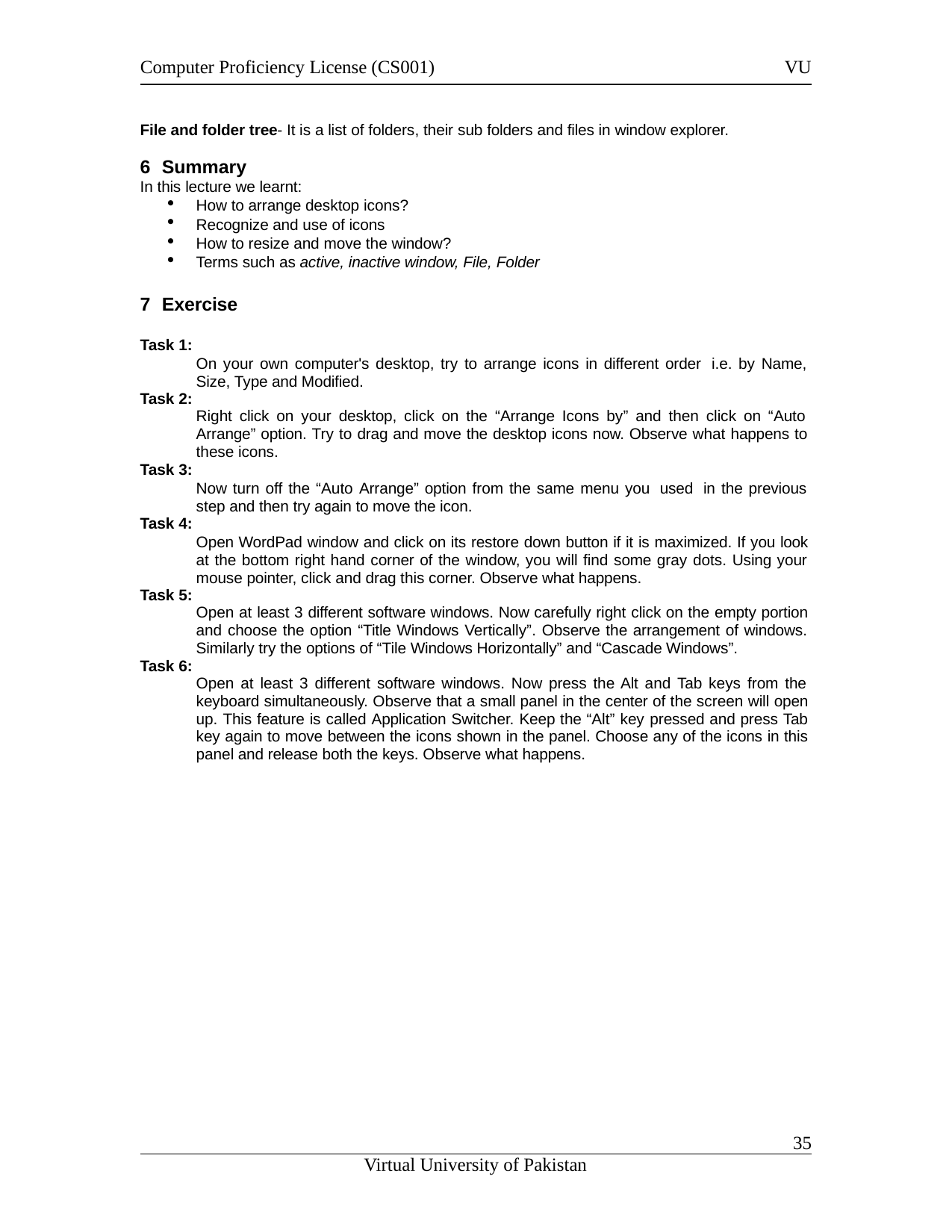

Computer Proficiency License (CS001)
VU

File and folder tree- It is a list of folders, their sub folders and files in window explorer.
Summary
In this lecture we learnt:
How to arrange desktop icons?
Recognize and use of icons
How to resize and move the window?
Terms such as active, inactive window, File, Folder

Exercise
Task 1:
On your own computer's desktop, try to arrange icons in different order i.e. by Name,  Size, Type and Modified.
Task 2:
Right click on your desktop, click on the “Arrange Icons by” and then click on “Auto  Arrange” option. Try to drag and move the desktop icons now. Observe what happens to  these icons.
Task 3:
Now turn off the “Auto Arrange” option from the same menu you used in the previous  step and then try again to move the icon.
Task 4:
Open WordPad window and click on its restore down button if it is maximized. If you look  at the bottom right hand corner of the window, you will find some gray dots. Using your  mouse pointer, click and drag this corner. Observe what happens.
Task 5:
Open at least 3 different software windows. Now carefully right click on the empty portion  and choose the option “Title Windows Vertically”. Observe the arrangement of windows.  Similarly try the options of “Tile Windows Horizontally” and “Cascade Windows”.
Task 6:
Open at least 3 different software windows. Now press the Alt and Tab keys from the  keyboard simultaneously. Observe that a small panel in the center of the screen will open  up. This feature is called Application Switcher. Keep the “Alt” key pressed and press Tab  key again to move between the icons shown in the panel. Choose any of the icons in this  panel and release both the keys. Observe what happens.
35
Virtual University of Pakistan